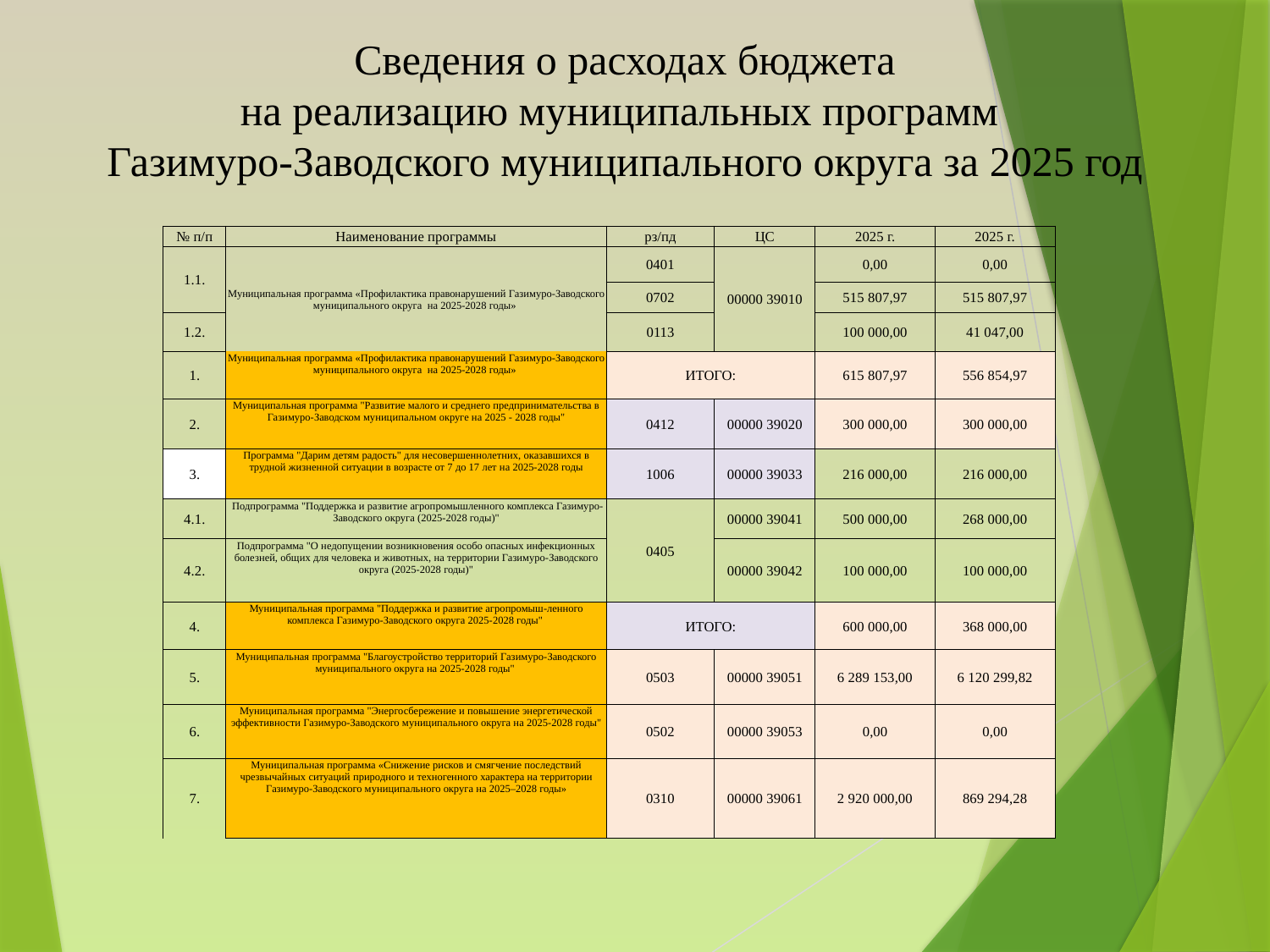

# Сведения о расходах бюджета на реализацию муниципальных программ Газимуро-Заводского муниципального округа за 2025 год
| № п/п | Наименование программы | рз/пд | ЦС | 2025 г. | 2025 г. |
| --- | --- | --- | --- | --- | --- |
| 1.1. | Муниципальная программа «Профилактика правонарушений Газимуро-Заводского муниципального округа на 2025-2028 годы» | 0401 | 00000 39010 | 0,00 | 0,00 |
|  |  | 0702 |  | 515 807,97 | 515 807,97 |
| 1.2. |  | 0113 |  | 100 000,00 | 41 047,00 |
| 1. | Муниципальная программа «Профилактика правонарушений Газимуро-Заводского муниципального округа на 2025-2028 годы» | ИТОГО: |  | 615 807,97 | 556 854,97 |
| 2. | Муниципальная программа "Развитие малого и среднего предпринимательства в Газимуро-Заводском муниципальном округе на 2025 - 2028 годы" | 0412 | 00000 39020 | 300 000,00 | 300 000,00 |
| 3. | Программа "Дарим детям радость" для несовершеннолетних, оказавшихся в трудной жизненной ситуации в возрасте от 7 до 17 лет на 2025-2028 годы | 1006 | 00000 39033 | 216 000,00 | 216 000,00 |
| 4.1. | Подпрограмма "Поддержка и развитие агропромышленного комплекса Газимуро-Заводского округа (2025-2028 годы)" | 0405 | 00000 39041 | 500 000,00 | 268 000,00 |
| 4.2. | Подпрограмма "О недопущении возникновения особо опасных инфекционных болезней, общих для человека и животных, на территории Газимуро-Заводского округа (2025-2028 годы)" |  | 00000 39042 | 100 000,00 | 100 000,00 |
| 4. | Муниципальная программа "Поддержка и развитие агропромыш-ленного комплекса Газимуро-Заводского округа 2025-2028 годы" | ИТОГО: |  | 600 000,00 | 368 000,00 |
| 5. | Муниципальная программа "Благоустройство территорий Газимуро-Заводского муниципального округа на 2025-2028 годы" | 0503 | 00000 39051 | 6 289 153,00 | 6 120 299,82 |
| 6. | Муниципальная программа "Энергосбережение и повышение энергетической эффективности Газимуро-Заводского муниципального округа на 2025-2028 годы" | 0502 | 00000 39053 | 0,00 | 0,00 |
| 7. | Муниципальная программа «Снижение рисков и смягчение последствий чрезвычайных ситуаций природного и техногенного характера на территории Газимуро-Заводского муниципального округа на 2025–2028 годы» | 0310 | 00000 39061 | 2 920 000,00 | 869 294,28 |